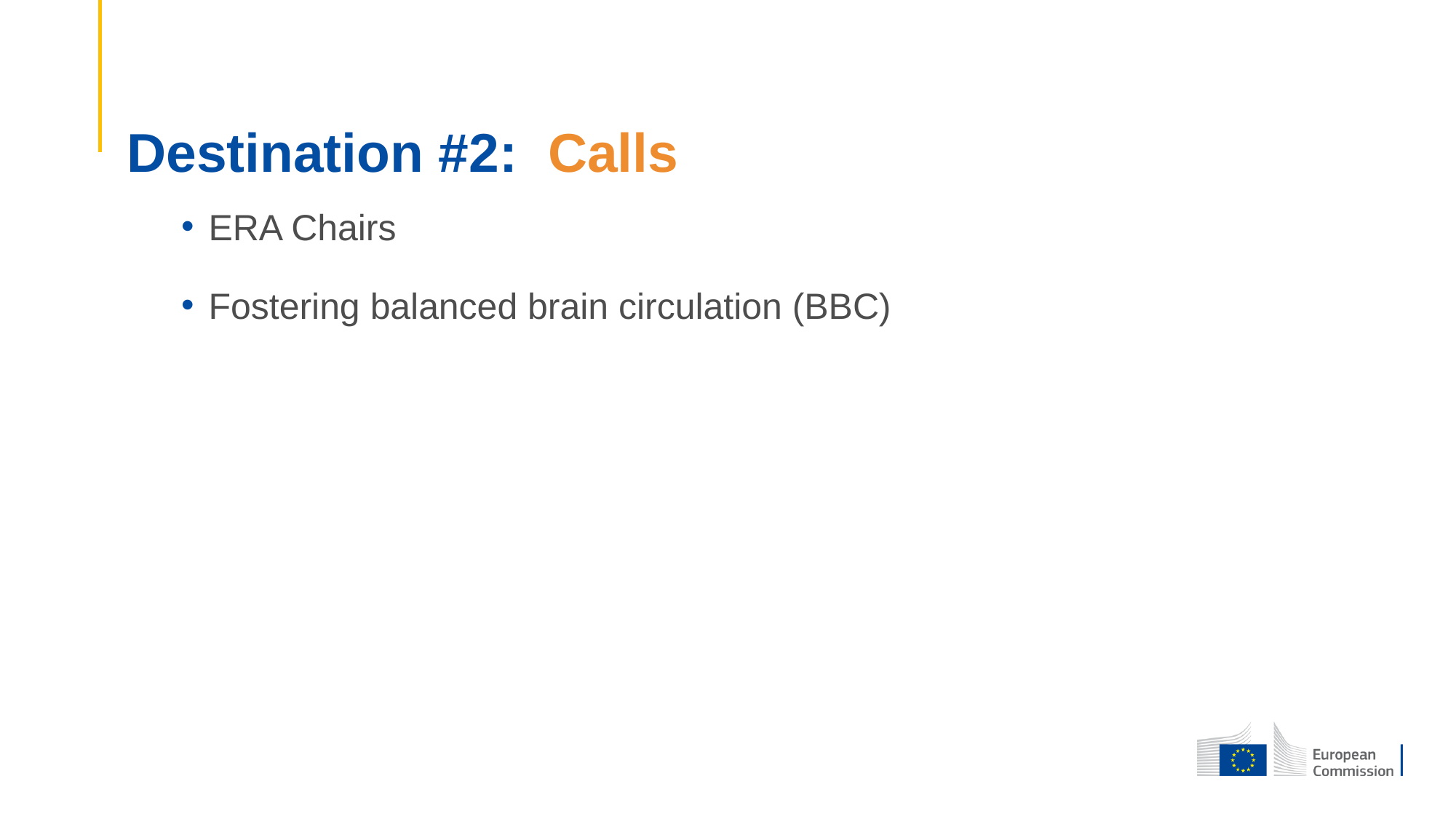

# Destination #2:  Calls

ERA Chairs
Fostering balanced brain circulation (BBC)